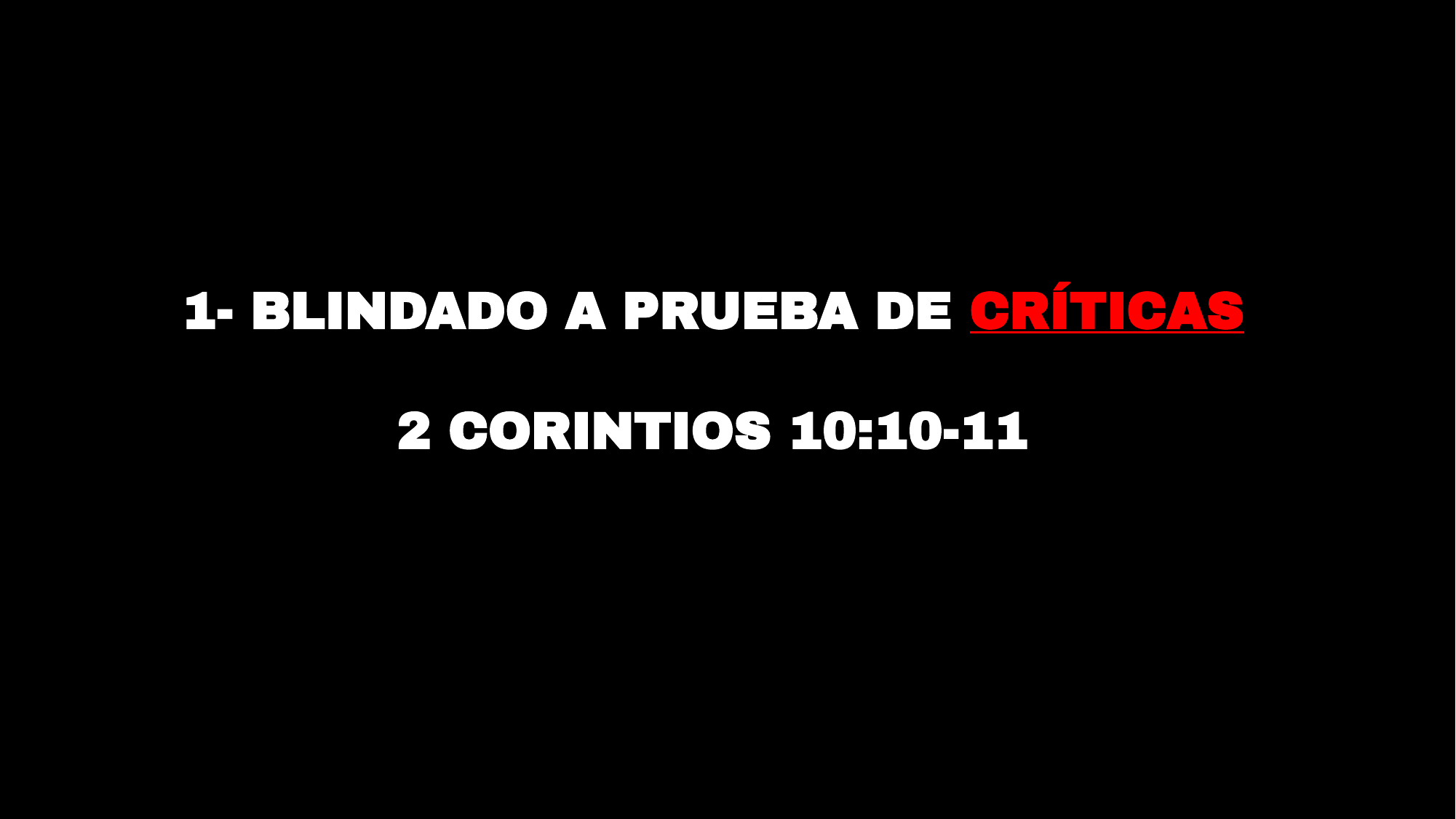

# 1- BLINDADO A PRUEBA DE CRÍTICAS
2 Corintios 10:10-11